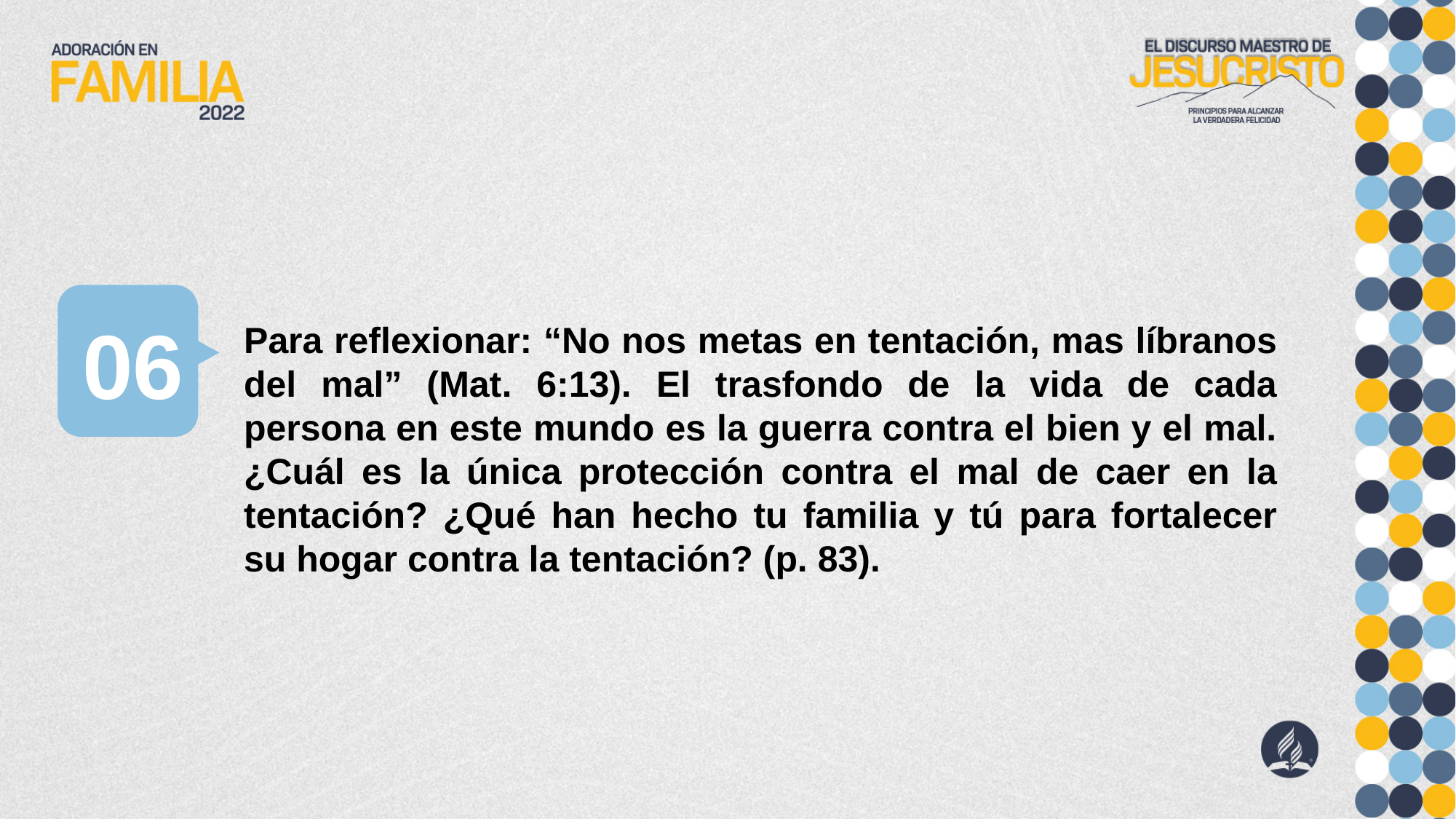

06
Para reflexionar: “No nos metas en tentación, mas líbranos del mal” (Mat. 6:13). El trasfondo de la vida de cada persona en este mundo es la guerra contra el bien y el mal. ¿Cuál es la única protección contra el mal de caer en la tentación? ¿Qué han hecho tu familia y tú para fortalecer su hogar contra la tentación? (p. 83).